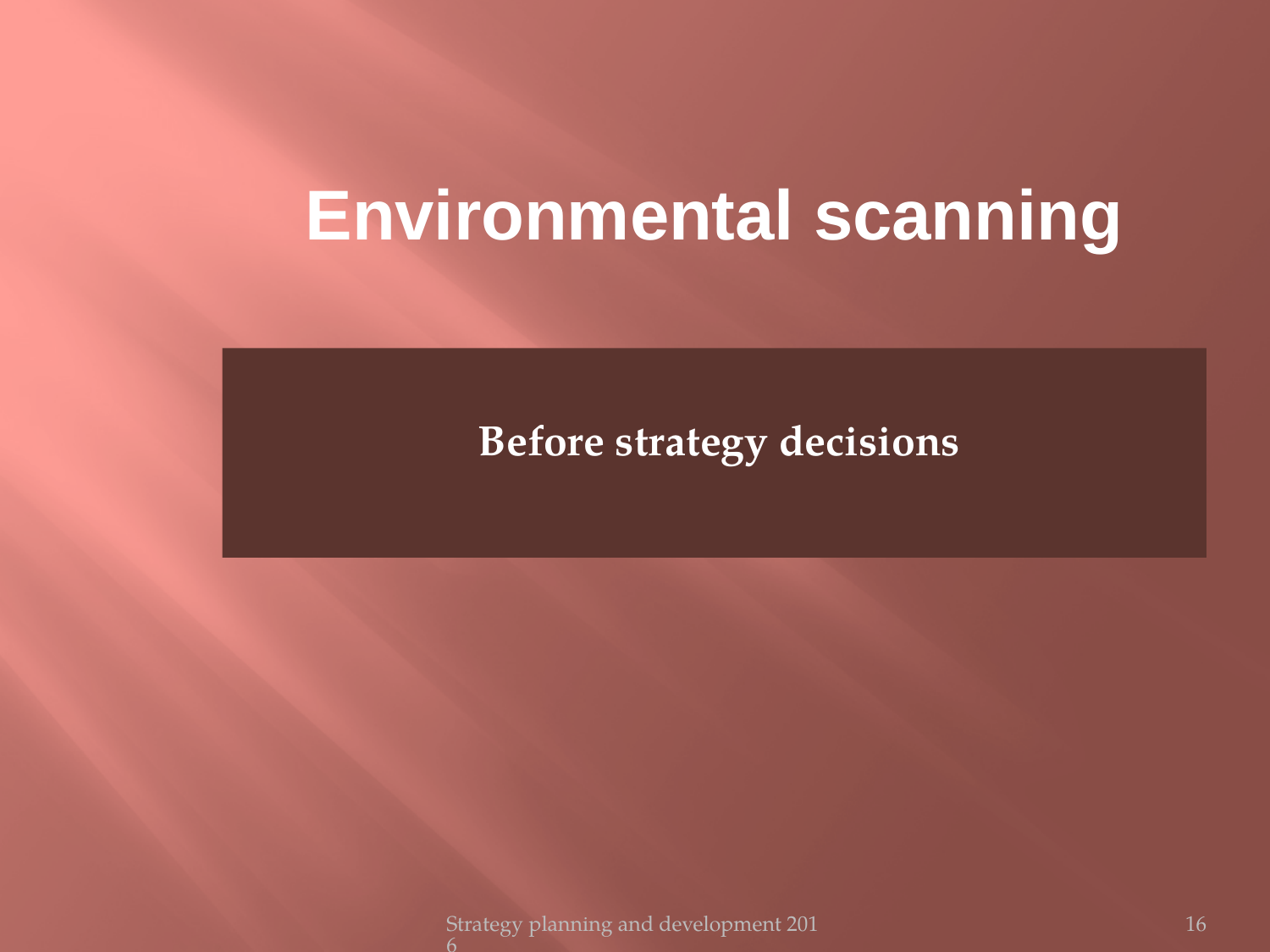

# Environmental scanning

Before strategy decisions
Strategy planning and development 2016
16